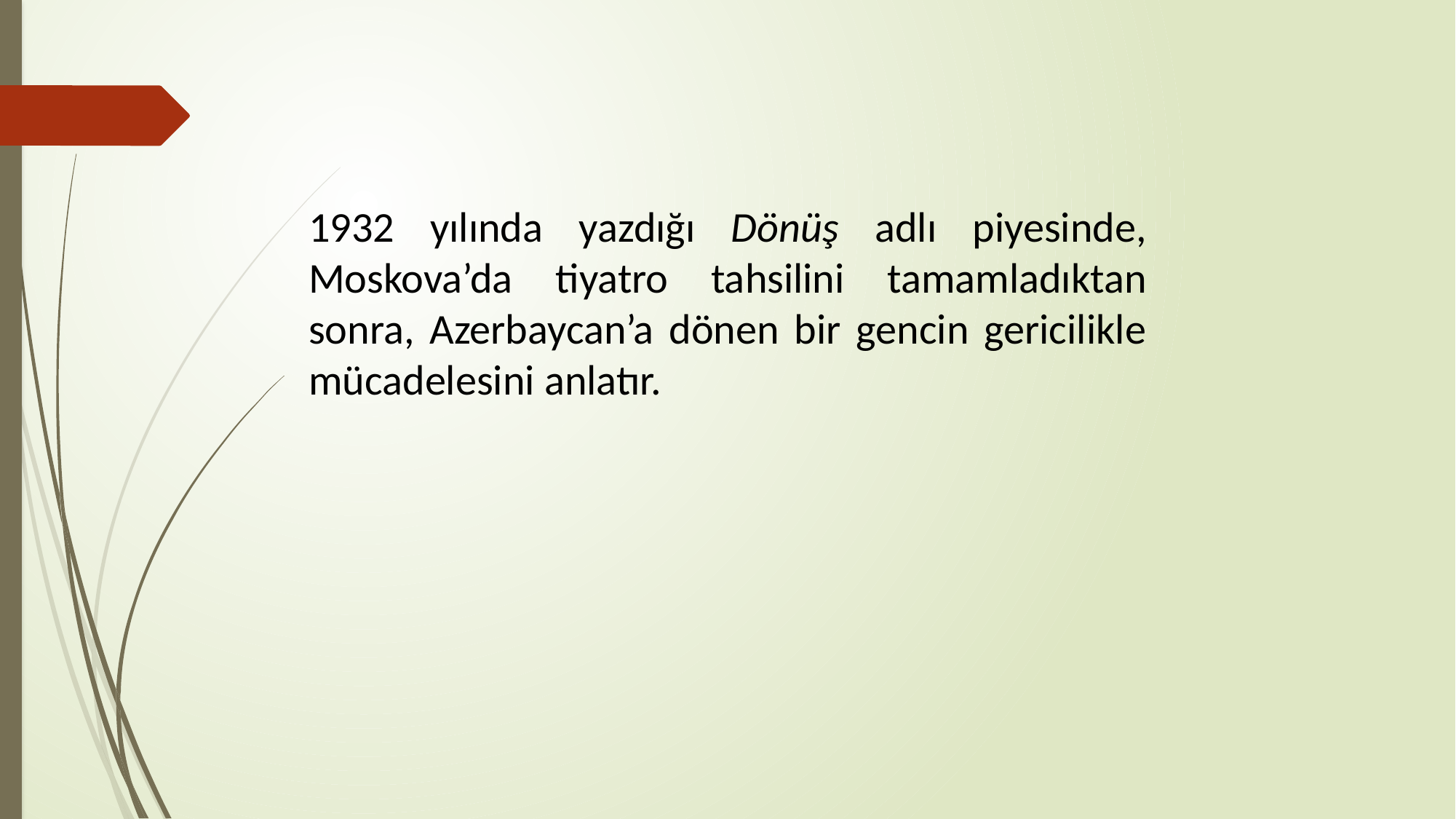

1932 yılında yazdığı Dönüş adlı piyesinde, Moskova’da tiyatro tahsilini tamamladıktan sonra, Azerbaycan’a dönen bir gencin gericilikle mücadelesini anlatır.